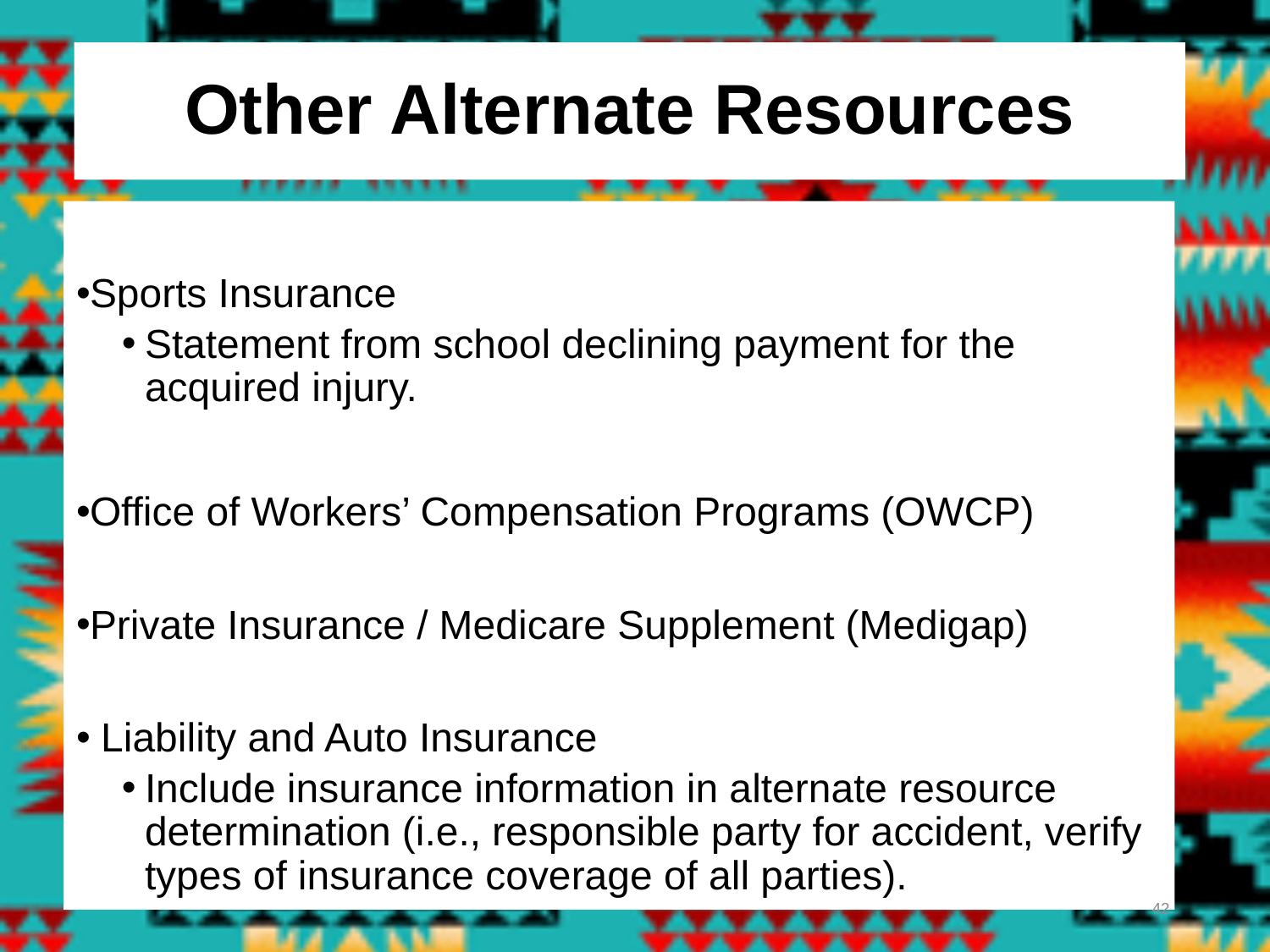

Other Alternate Resources

Sports Insurance
Statement from school declining payment for the acquired injury.

Office of Workers’ Compensation Programs (OWCP)

Private Insurance / Medicare Supplement (Medigap)

 Liability and Auto Insurance
Include insurance information in alternate resource determination (i.e., responsible party for accident, verify types of insurance coverage of all parties).

42